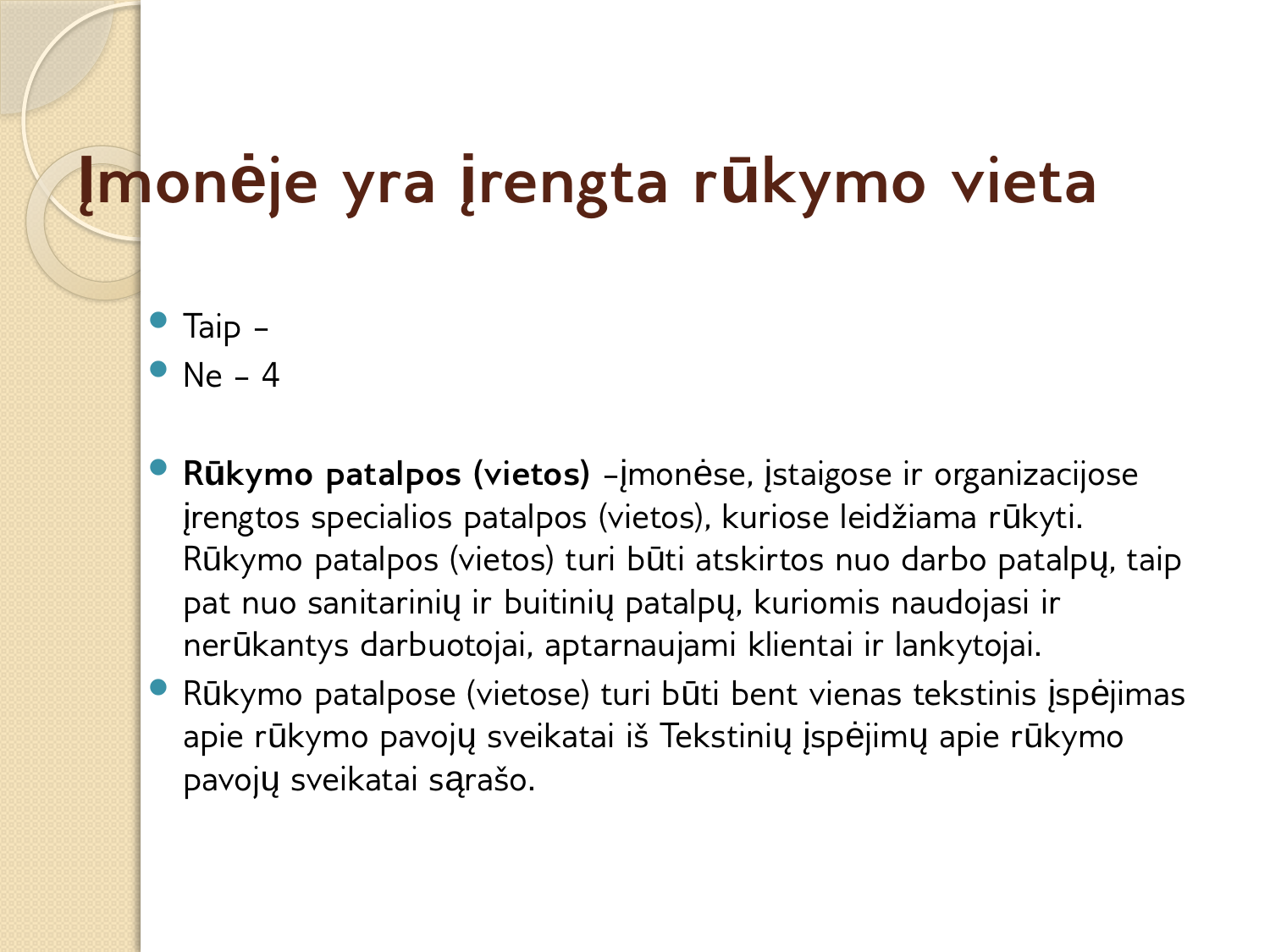

# Įmonėje yra įrengta rūkymo vieta
Taip –
Ne – 4

Rūkymo patalpos (vietos) –įmonėse, įstaigose ir organizacijose įrengtos specialios patalpos (vietos), kuriose leidžiama rūkyti.
Rūkymo patalpos (vietos) turi būti atskirtos nuo darbo patalpų, taip pat nuo sanitarinių ir buitinių patalpų, kuriomis naudojasi ir nerūkantys darbuotojai, aptarnaujami klientai ir lankytojai.
Rūkymo patalpose (vietose) turi būti bent vienas tekstinis įspėjimas
apie rūkymo pavojų sveikatai iš Tekstinių įspėjimų apie rūkymo pavojų sveikatai sąrašo.